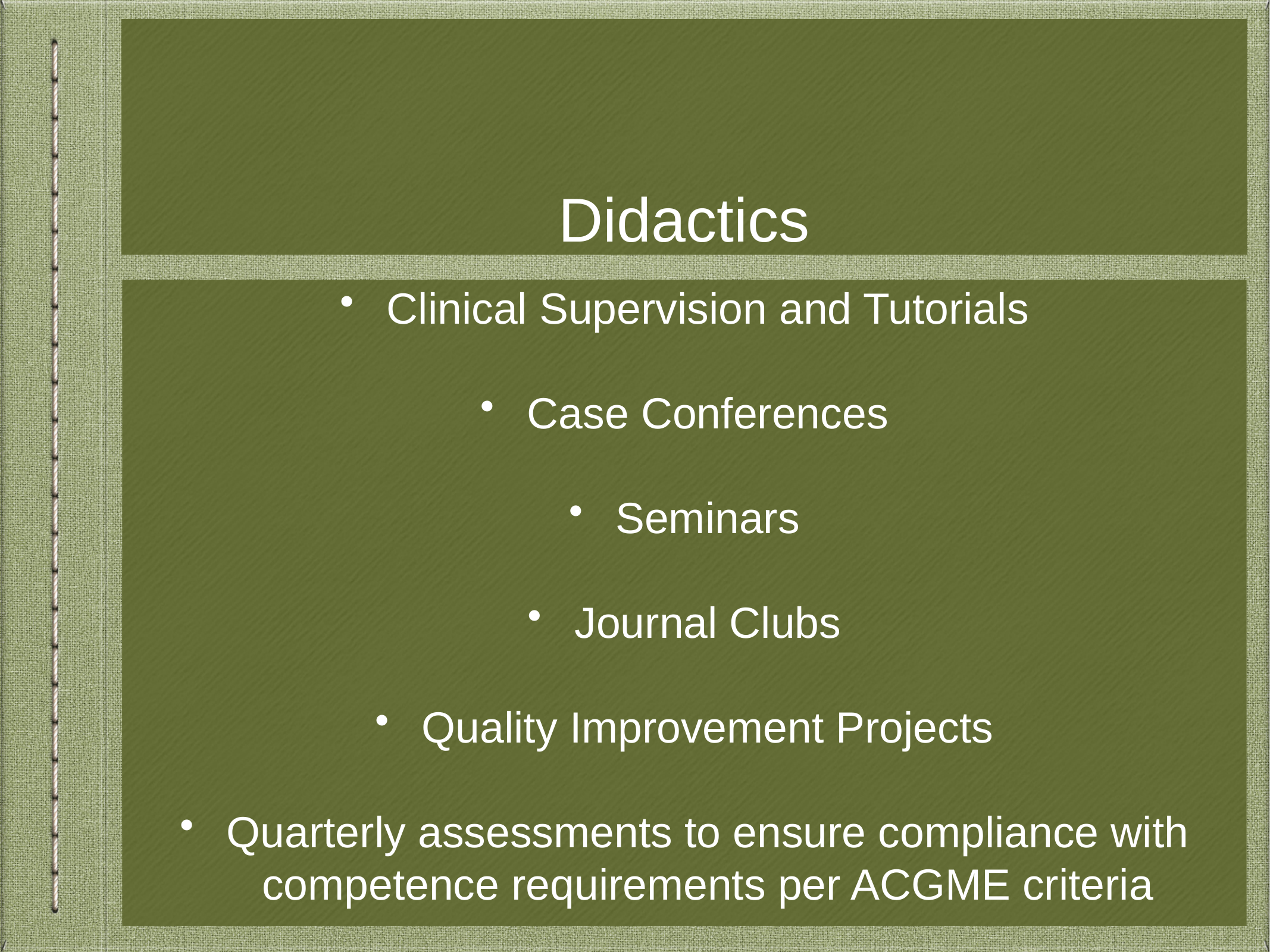

# Didactics
Clinical Supervision and Tutorials

Case Conferences

Seminars

Journal Clubs

Quality Improvement Projects

Quarterly assessments to ensure compliance with competence requirements per ACGME criteria